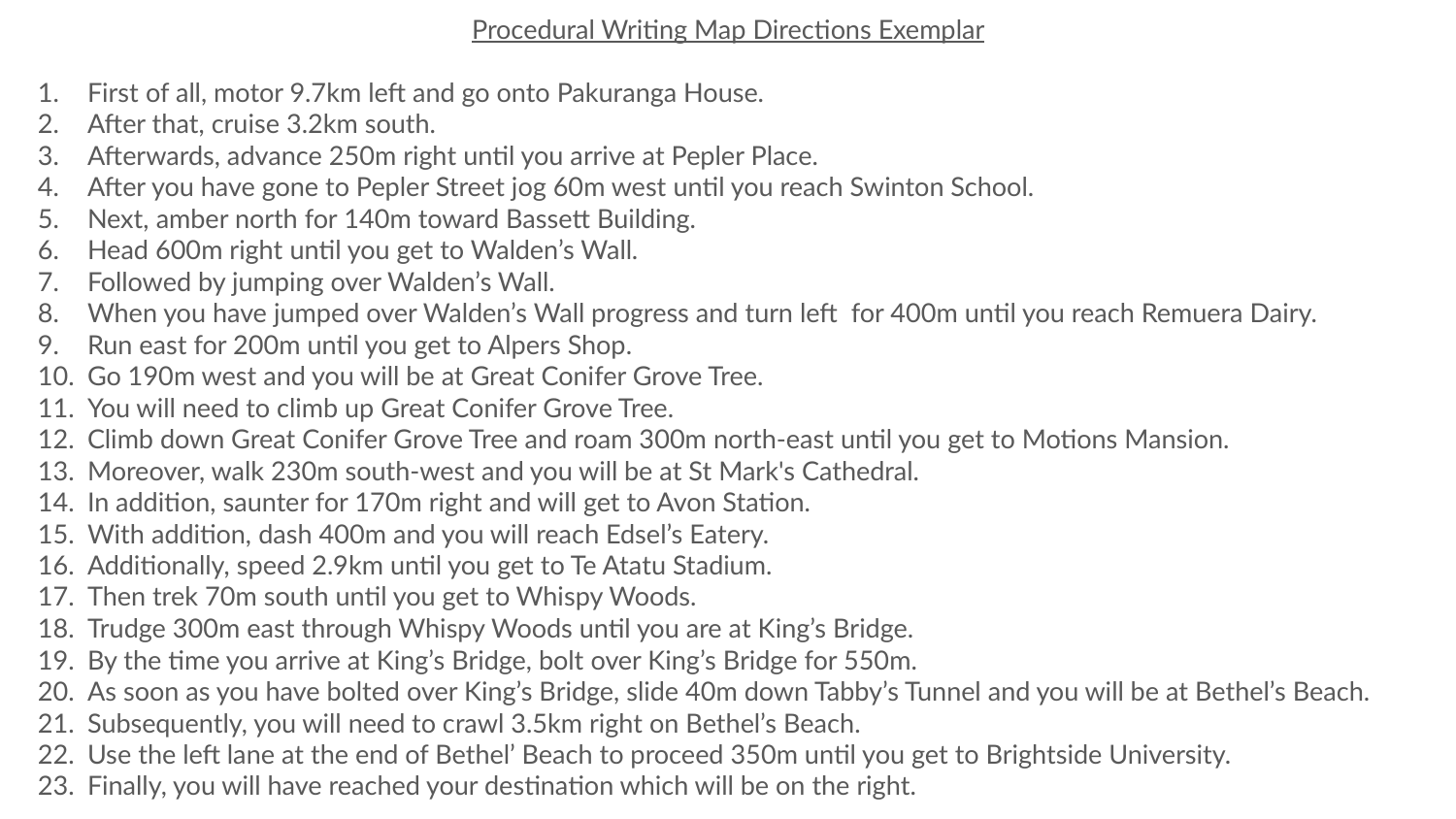

Procedural Writing Map Directions Exemplar

First of all, motor 9.7km left and go onto Pakuranga House.
After that, cruise 3.2km south.
Afterwards, advance 250m right until you arrive at Pepler Place.
After you have gone to Pepler Street jog 60m west until you reach Swinton School.
Next, amber north for 140m toward Bassett Building.
Head 600m right until you get to Walden’s Wall.
Followed by jumping over Walden’s Wall.
When you have jumped over Walden’s Wall progress and turn left  for 400m until you reach Remuera Dairy.
Run east for 200m until you get to Alpers Shop.
Go 190m west and you will be at Great Conifer Grove Tree.
You will need to climb up Great Conifer Grove Tree.
Climb down Great Conifer Grove Tree and roam 300m north-east until you get to Motions Mansion.
Moreover, walk 230m south-west and you will be at St Mark's Cathedral.
In addition, saunter for 170m right and will get to Avon Station.
With addition, dash 400m and you will reach Edsel’s Eatery.
Additionally, speed 2.9km until you get to Te Atatu Stadium.
Then trek 70m south until you get to Whispy Woods.
Trudge 300m east through Whispy Woods until you are at King’s Bridge.
By the time you arrive at King’s Bridge, bolt over King’s Bridge for 550m.
As soon as you have bolted over King’s Bridge, slide 40m down Tabby’s Tunnel and you will be at Bethel’s Beach.
Subsequently, you will need to crawl 3.5km right on Bethel’s Beach.
Use the left lane at the end of Bethel’ Beach to proceed 350m until you get to Brightside University.
Finally, you will have reached your destination which will be on the right.